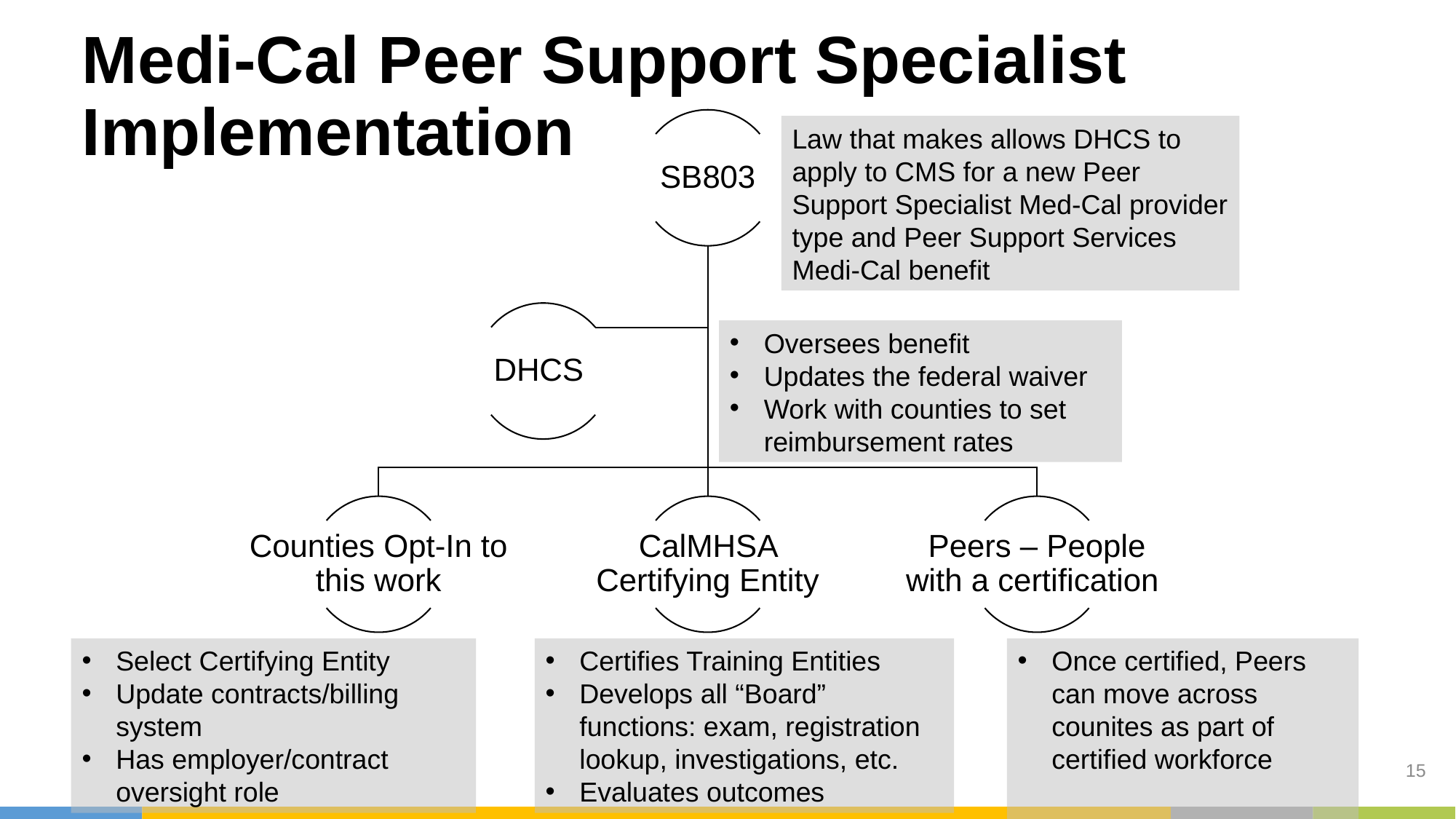

# Medi-Cal Peer Support Specialist Implementation
SB803
Counties Opt-In to this work
CalMHSA Certifying Entity
Peers – People with a certification
DHCS
Law that makes allows DHCS to apply to CMS for a new Peer Support Specialist Med-Cal provider type and Peer Support Services Medi-Cal benefit
Oversees benefit
Updates the federal waiver
Work with counties to set reimbursement rates
Select Certifying Entity
Update contracts/billing system
Has employer/contract oversight role
Certifies Training Entities
Develops all “Board” functions: exam, registration lookup, investigations, etc.
Evaluates outcomes
Once certified, Peers can move across counites as part of certified workforce

15